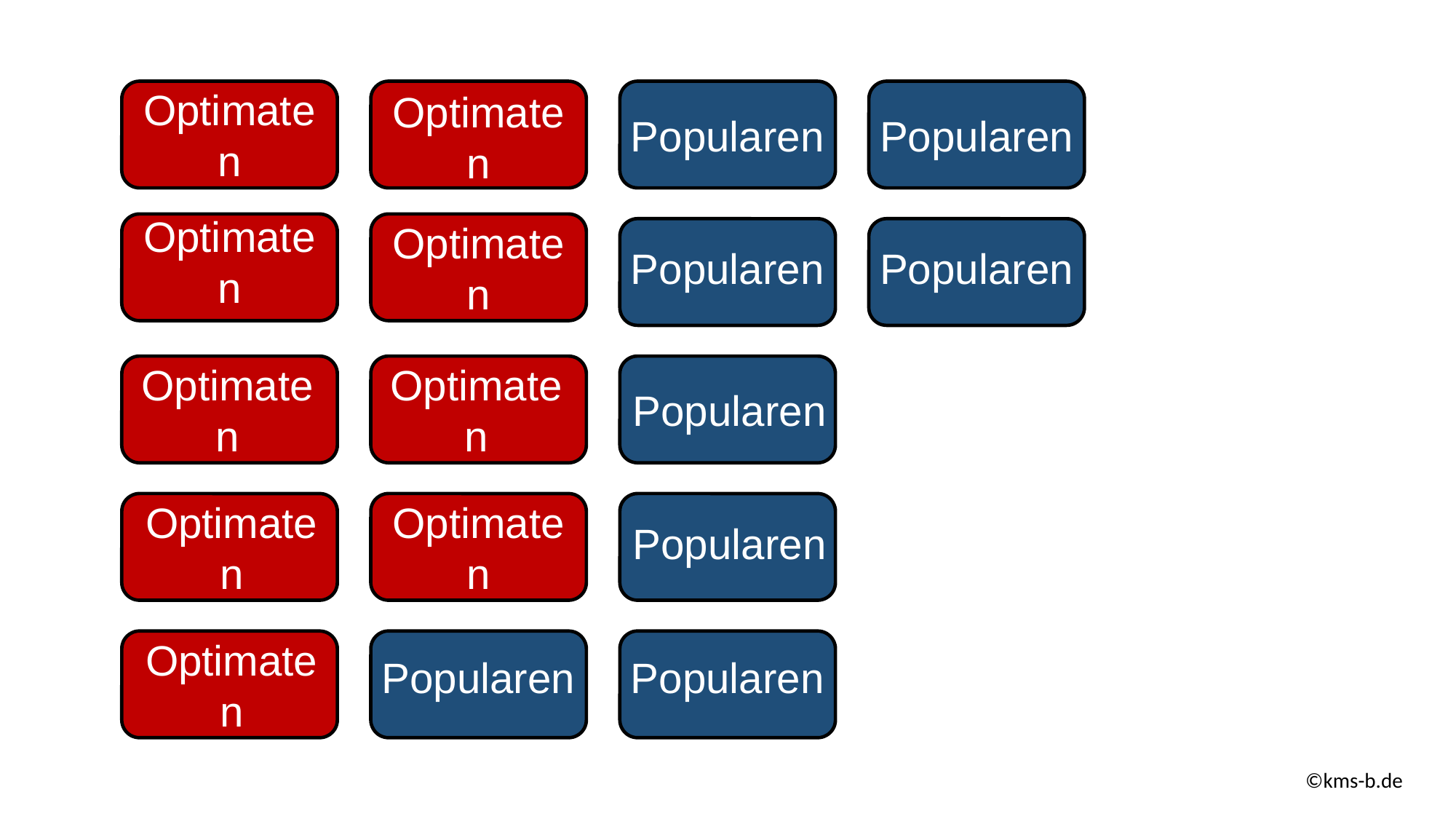

Optimaten
Popularen
Popularen
Optimaten

Optimaten
Optimaten
Popularen
Popularen

Optimaten
Optimaten
Popularen

Popularen
Optimaten
Optimaten

Popularen
Popularen
Optimaten
©kms-b.de